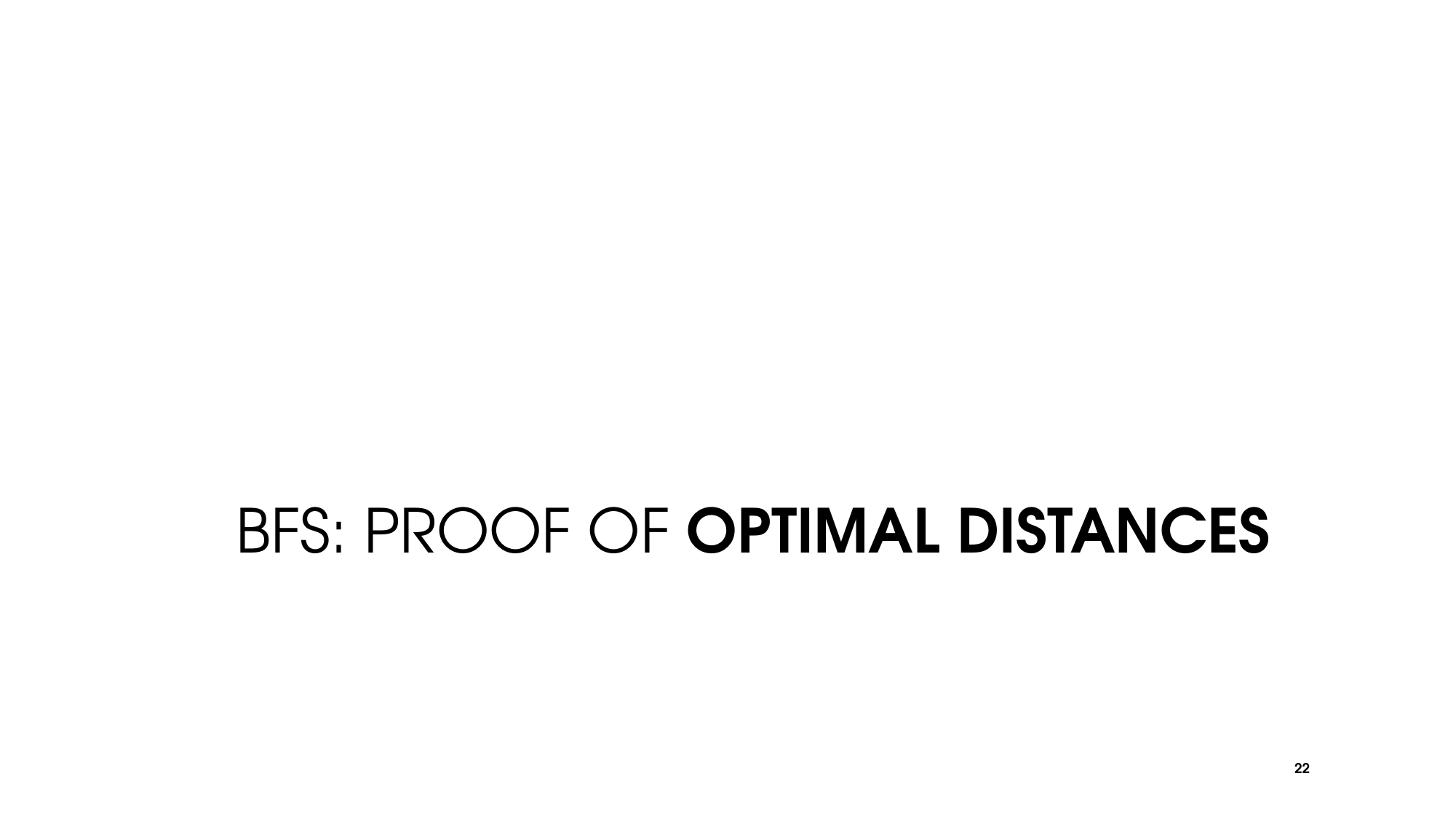

# BFS: Proof of optimal distances
22